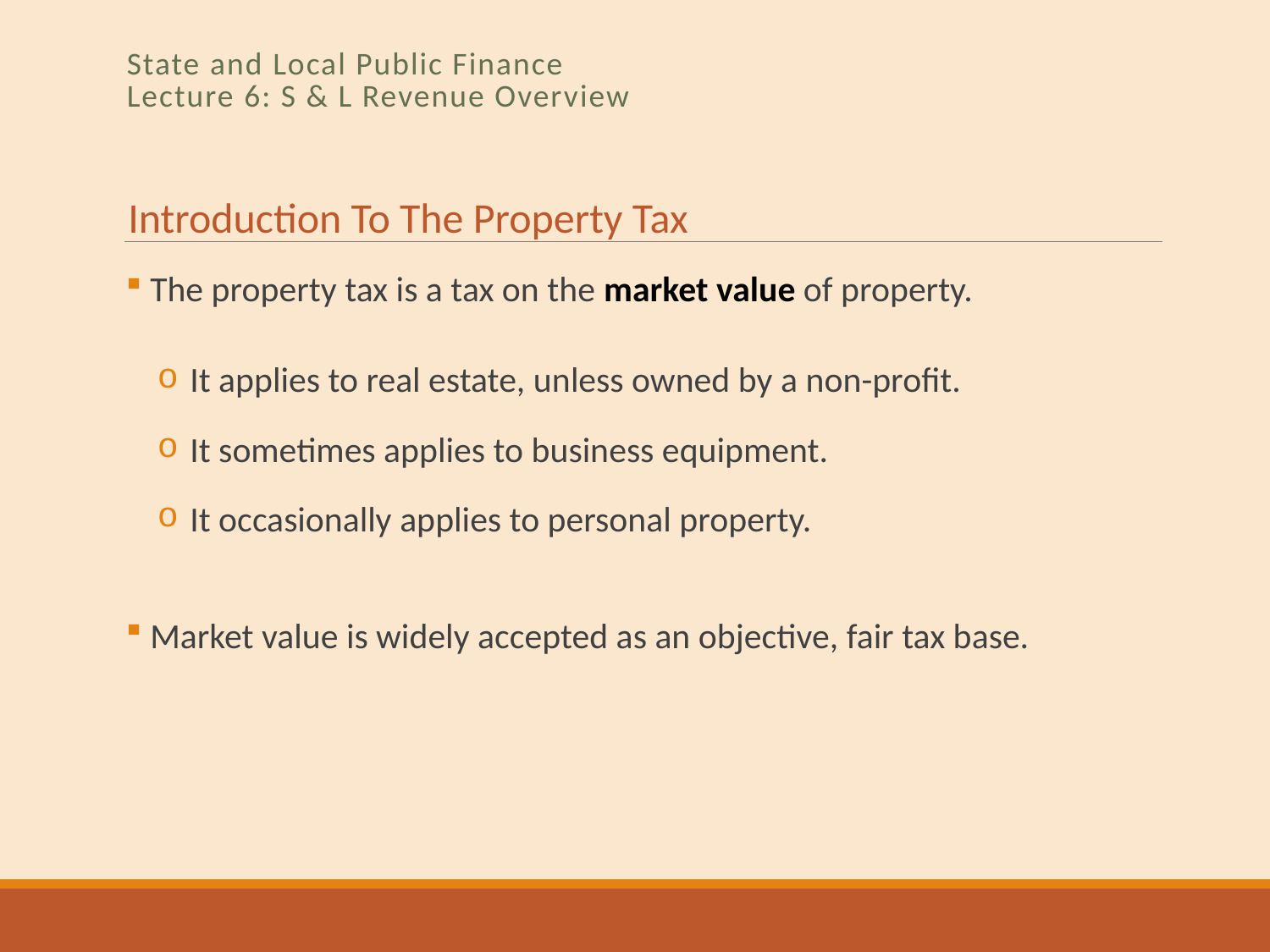

State and Local Public Finance
Lecture 6: S & L Revenue Overview
Introduction To The Property Tax
 The property tax is a tax on the market value of property.

It applies to real estate, unless owned by a non-profit.
It sometimes applies to business equipment.
It occasionally applies to personal property.

 Market value is widely accepted as an objective, fair tax base.